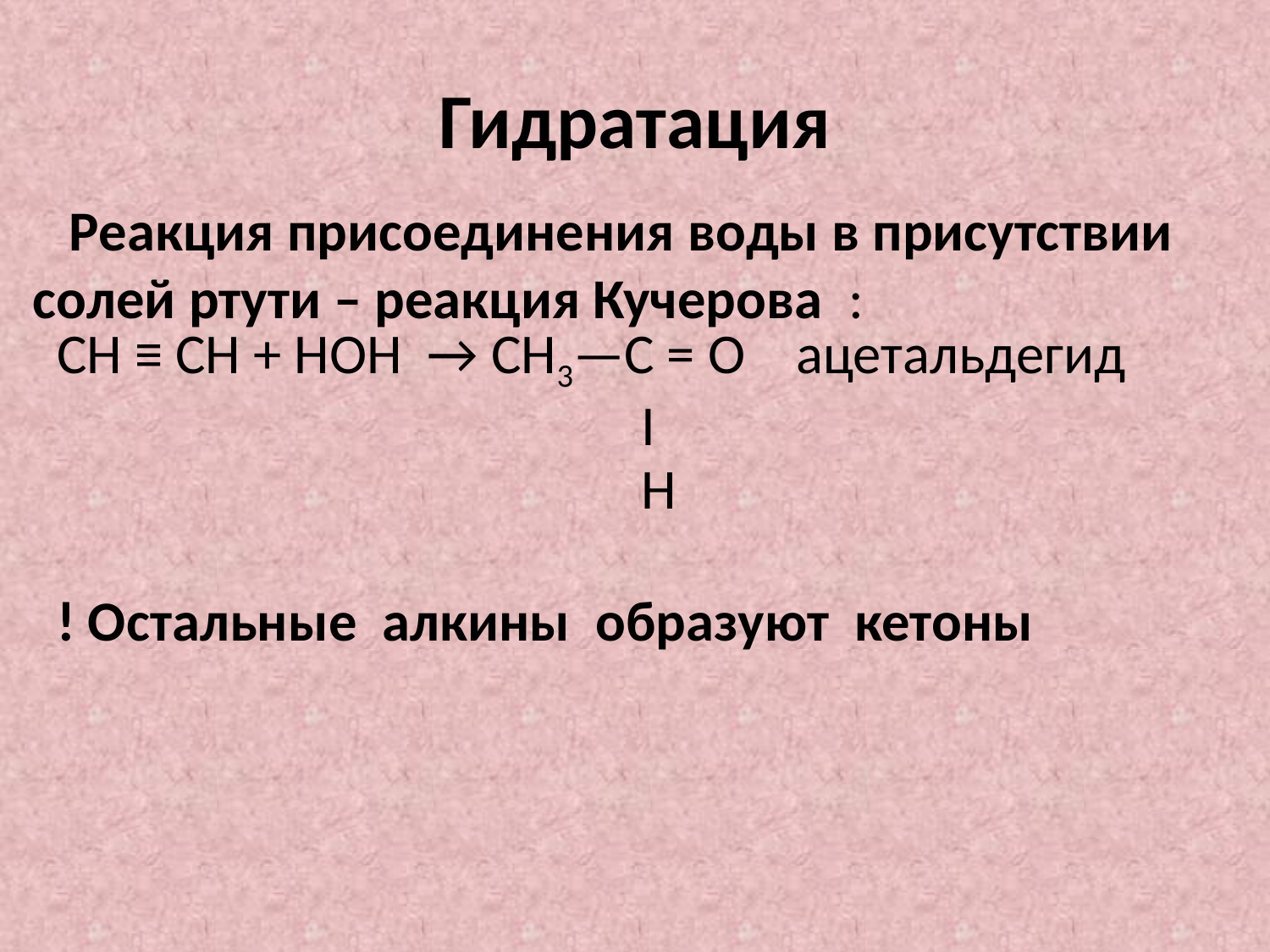

# Гидратация
Реакция присоединения воды в присутствии солей ртути – реакция Кучерова  :
СН ≡ СН + НОН  → СН3—С = О    ацетальдегид
                                              І
                                              H
! Остальные  алкины  образуют  кетоны